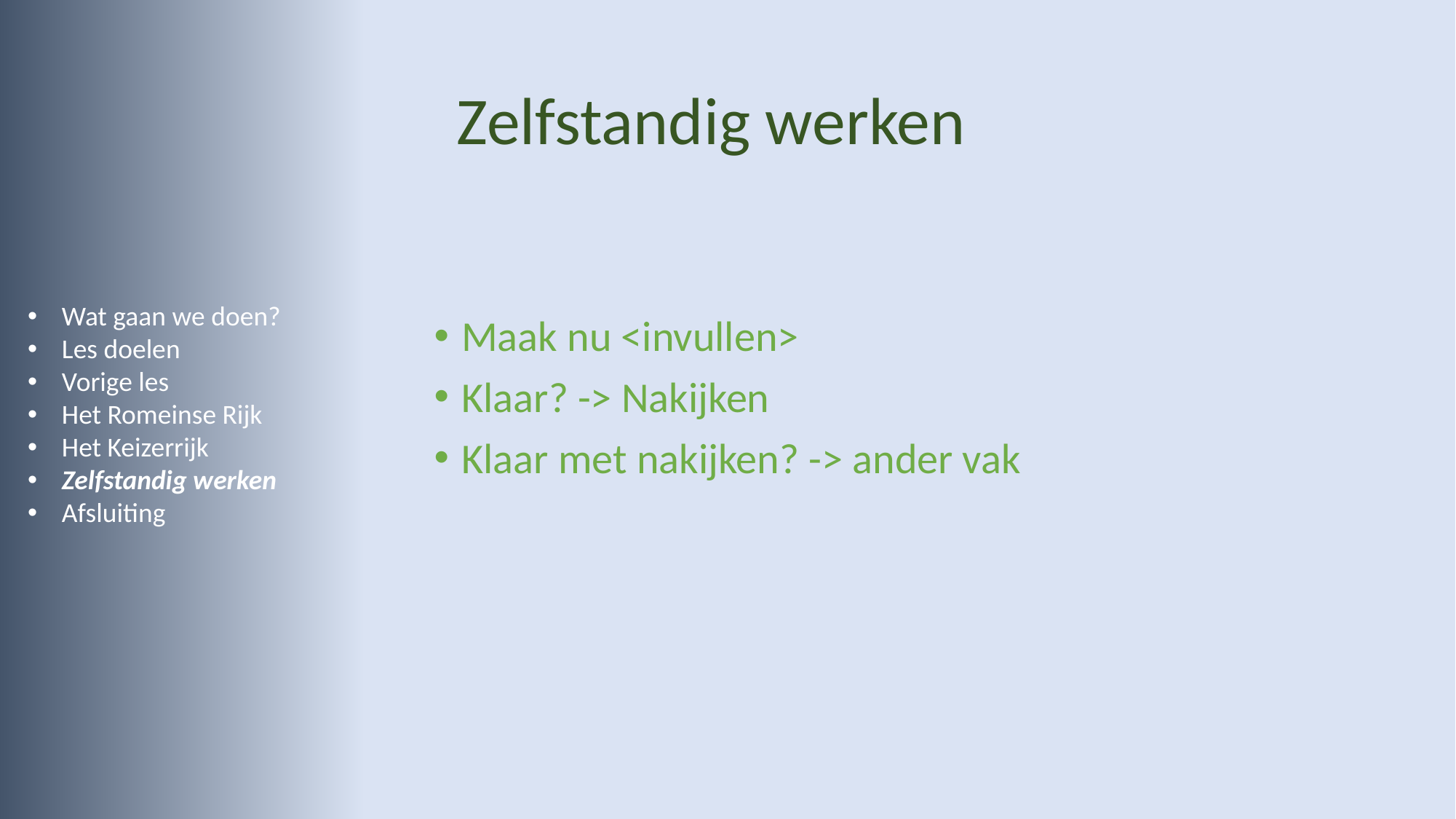

# Zelfstandig werken
Wat gaan we doen?
Les doelen
Vorige les
Het Romeinse Rijk
Het Keizerrijk
Zelfstandig werken
Afsluiting
Maak nu <invullen>
Klaar? -> Nakijken
Klaar met nakijken? -> ander vak